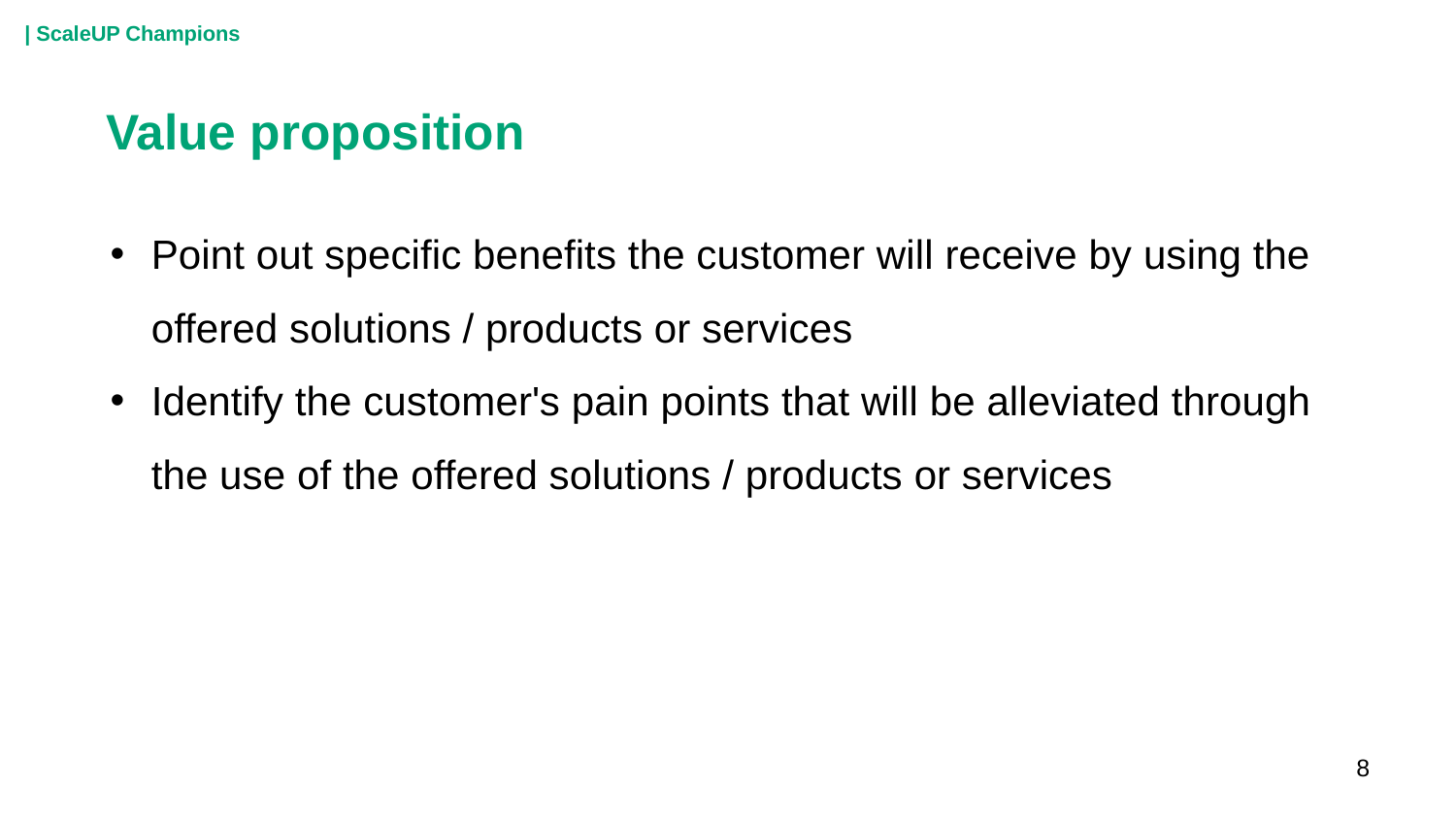

| ScaleUP Champions
Value proposition
Point out specific benefits the customer will receive by using the offered solutions / products or services
Identify the customer's pain points that will be alleviated through the use of the offered solutions / products or services

8